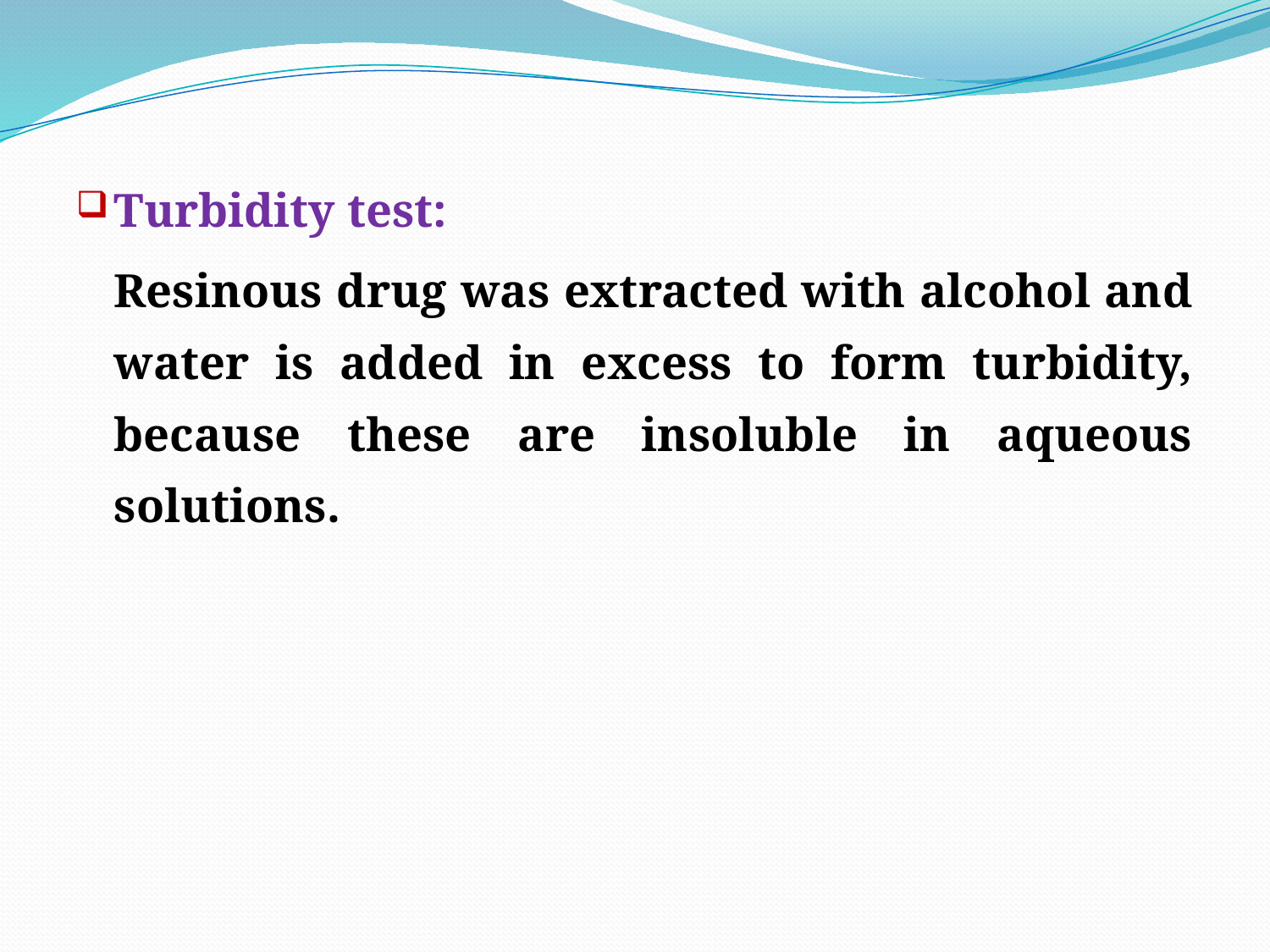

Turbidity test:
	Resinous drug was extracted with alcohol and water is added in excess to form turbidity, because these are insoluble in aqueous solutions.